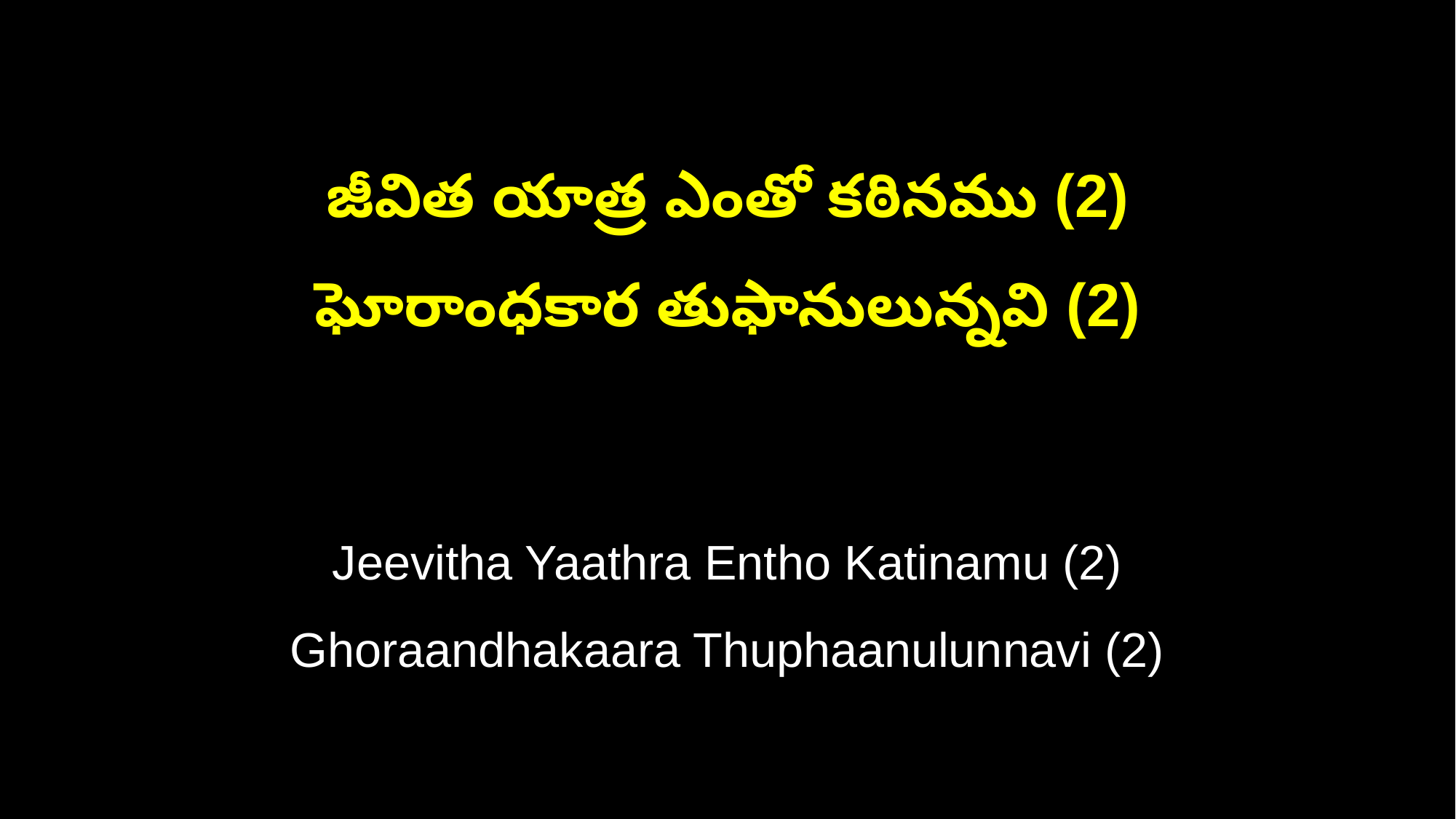

జీవిత యాత్ర ఎంతో కఠినము (2)
ఘోరాంధకార తుఫానులున్నవి (2)
Jeevitha Yaathra Entho Katinamu (2)
Ghoraandhakaara Thuphaanulunnavi (2)